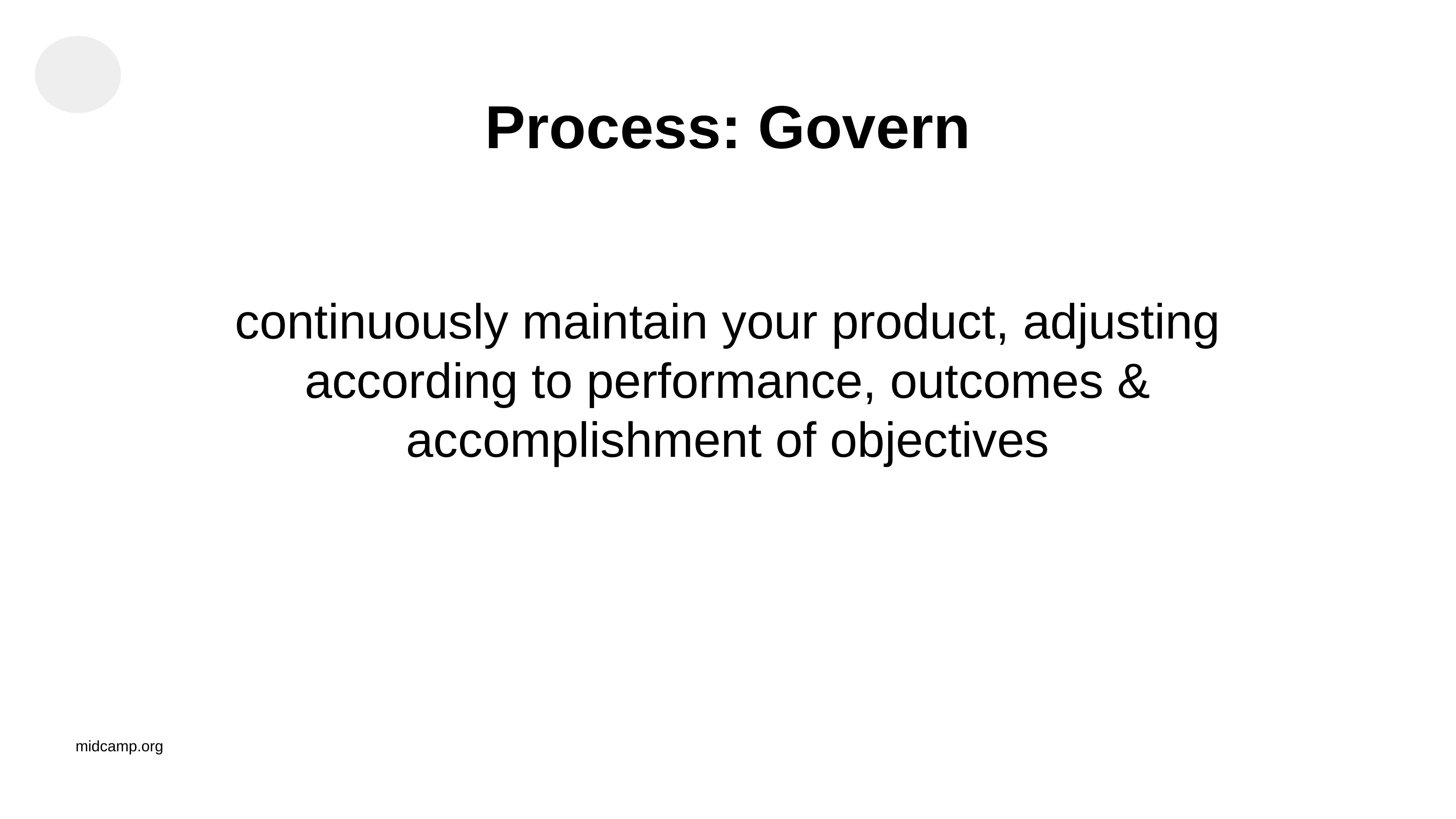

Process: Govern
continuously maintain your product, adjusting according to performance, outcomes & accomplishment of objectives